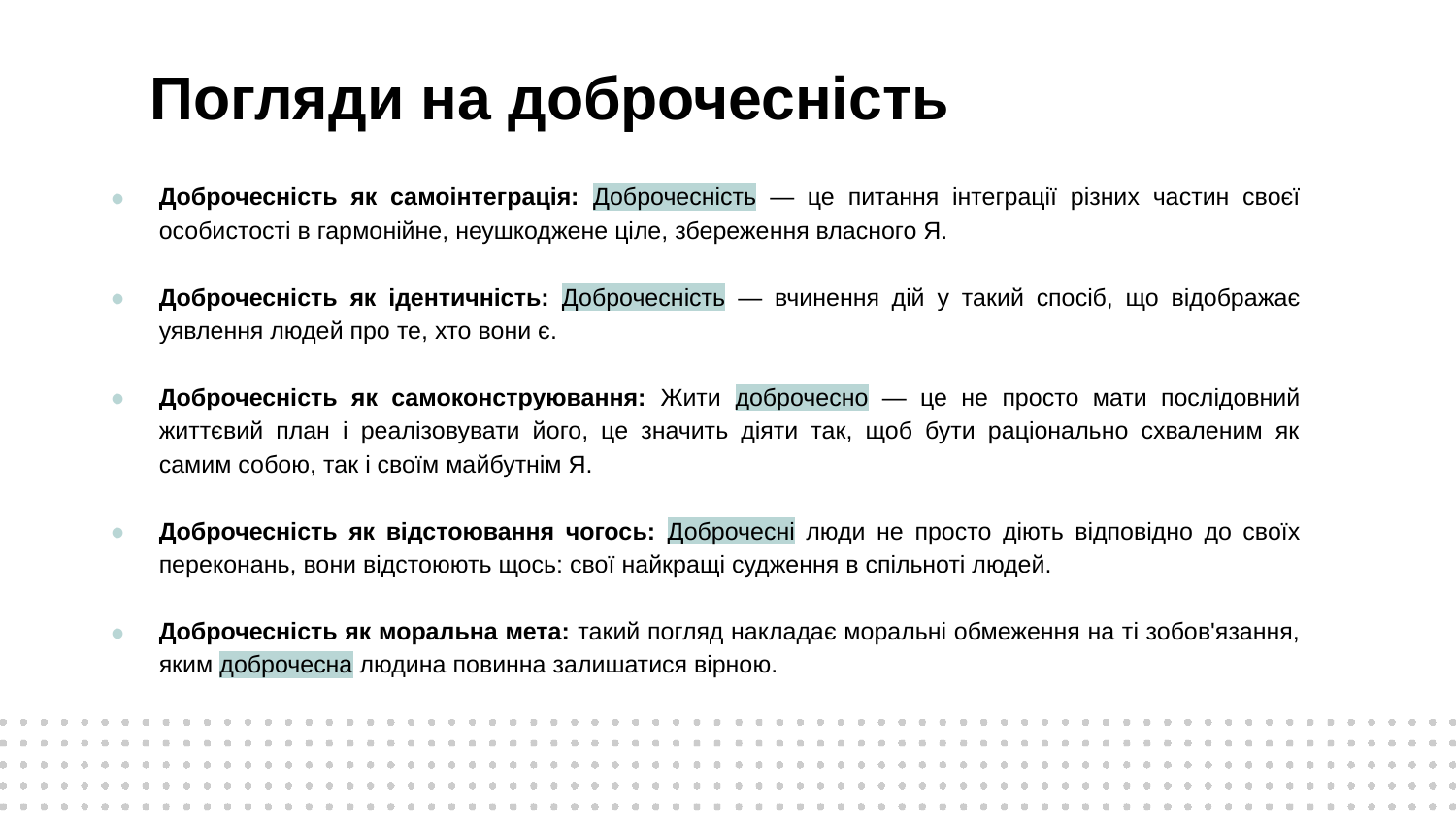

# Погляди на доброчесність
Доброчесність як самоінтеграція: Доброчесність — це питання інтеграції різних частин своєї особистості в гармонійне, неушкоджене ціле, збереження власного Я.

Доброчесність як ідентичність: Доброчесність — вчинення дій у такий спосіб, що відображає уявлення людей про те, хто вони є.

Доброчесність як самоконструювання: Жити доброчесно — це не просто мати послідовний життєвий план і реалізовувати його, це значить діяти так, щоб бути раціонально схваленим як самим собою, так і своїм майбутнім Я.

Доброчесність як відстоювання чогось: Доброчесні люди не просто діють відповідно до своїх переконань, вони відстоюють щось: свої найкращі судження в спільноті людей.

Доброчесність як моральна мета: такий погляд накладає моральні обмеження на ті зобов'язання, яким доброчесна людина повинна залишатися вірною.